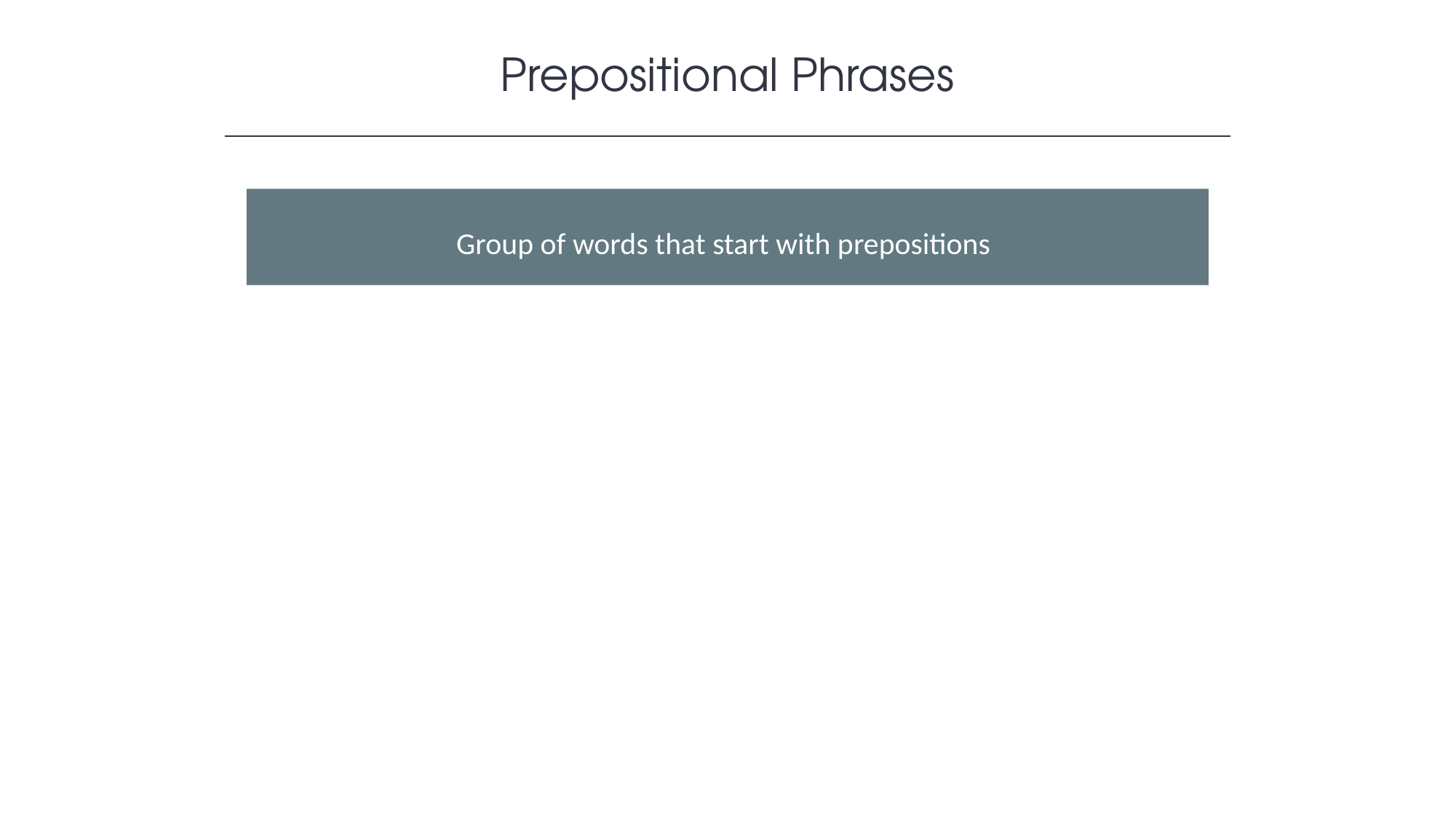

Prepositional Phrases
HAWKES LEARNING

Group of words that start with prepositions